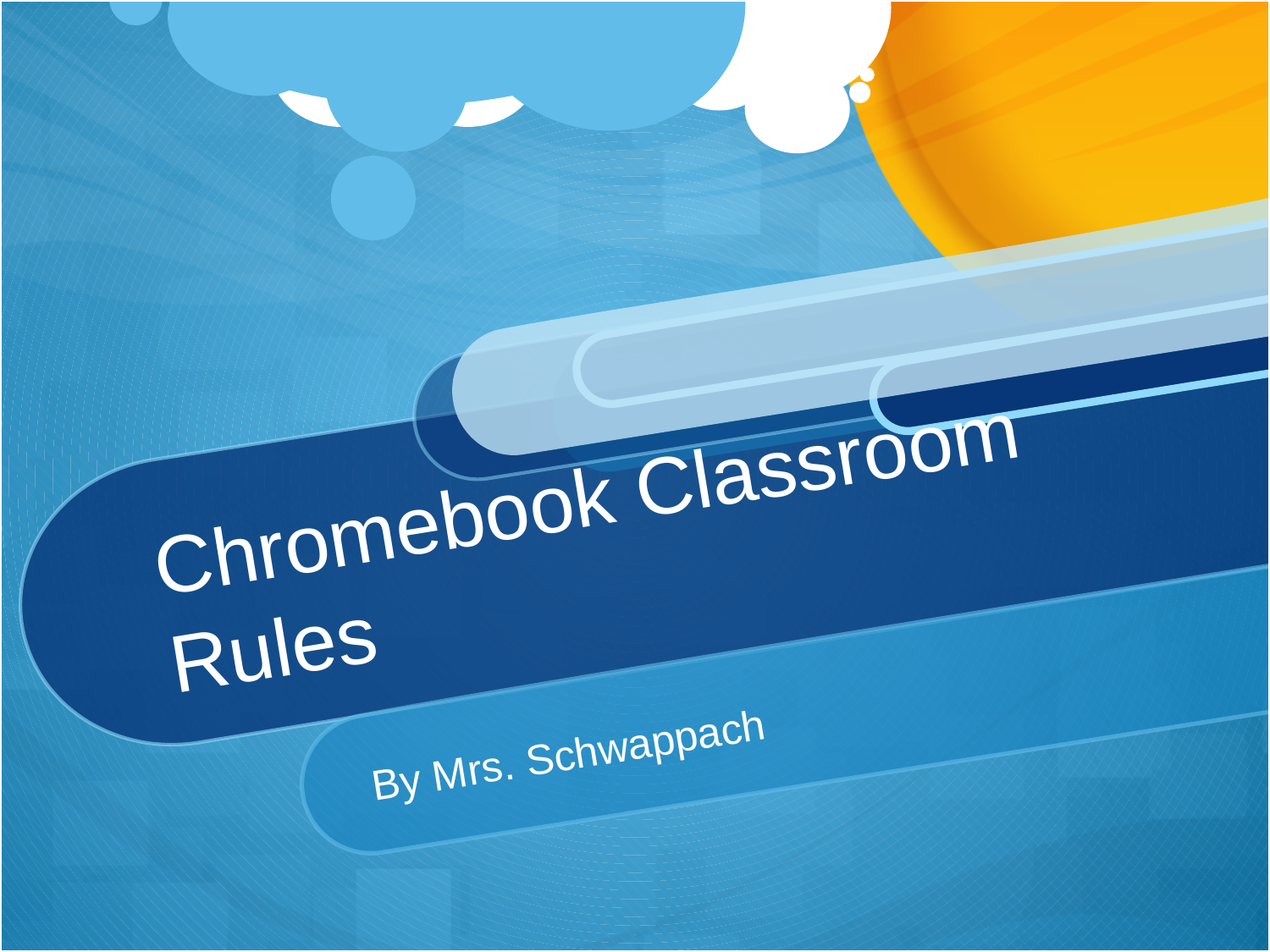

# Chromebook Classroom Rules
By Mrs. Schwappach